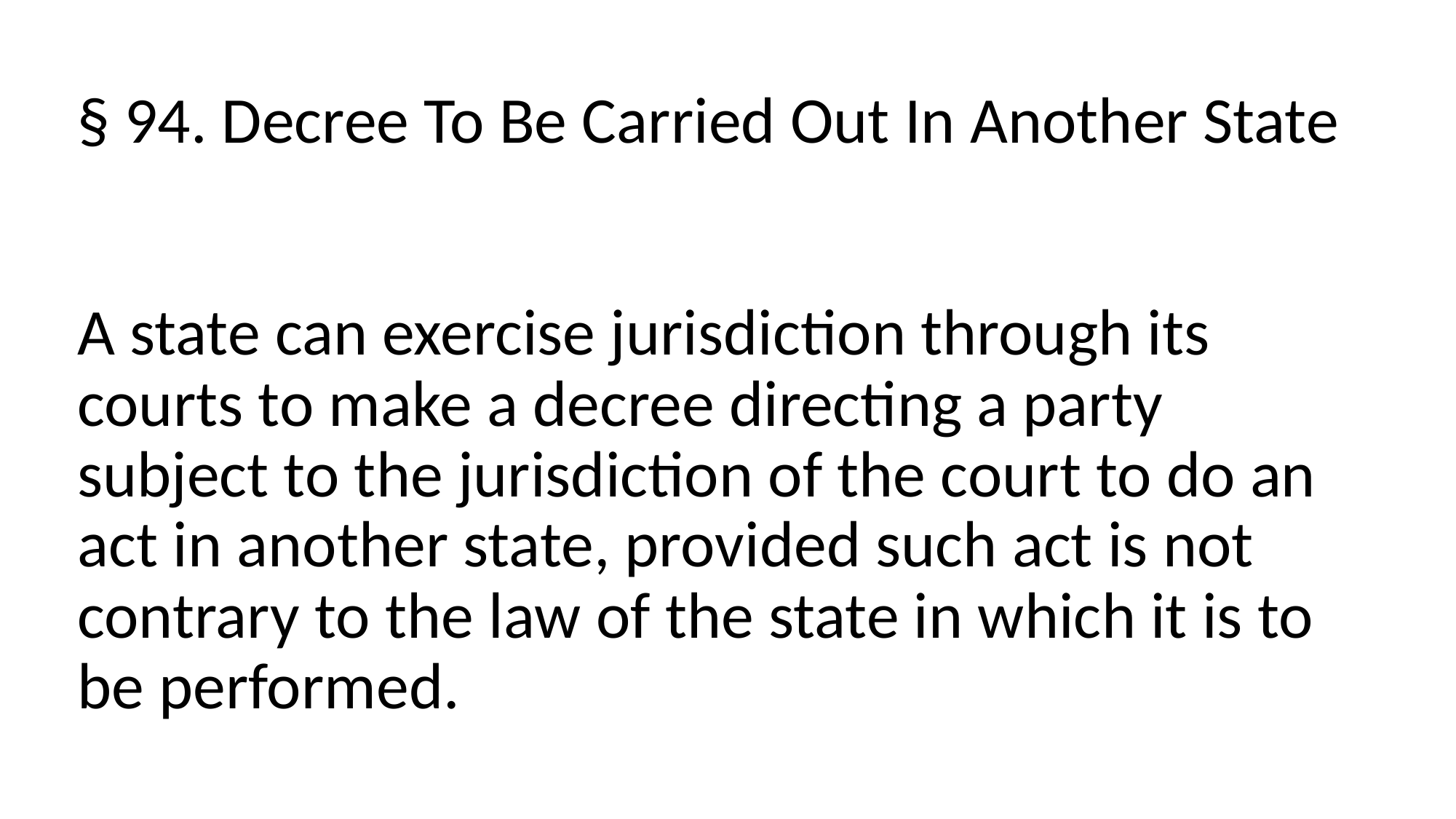

# § 94. Decree To Be Carried Out In Another State A state can exercise jurisdiction through its courts to make a decree directing a party subject to the jurisdiction of the court to do an act in another state, provided such act is not contrary to the law of the state in which it is to be performed.